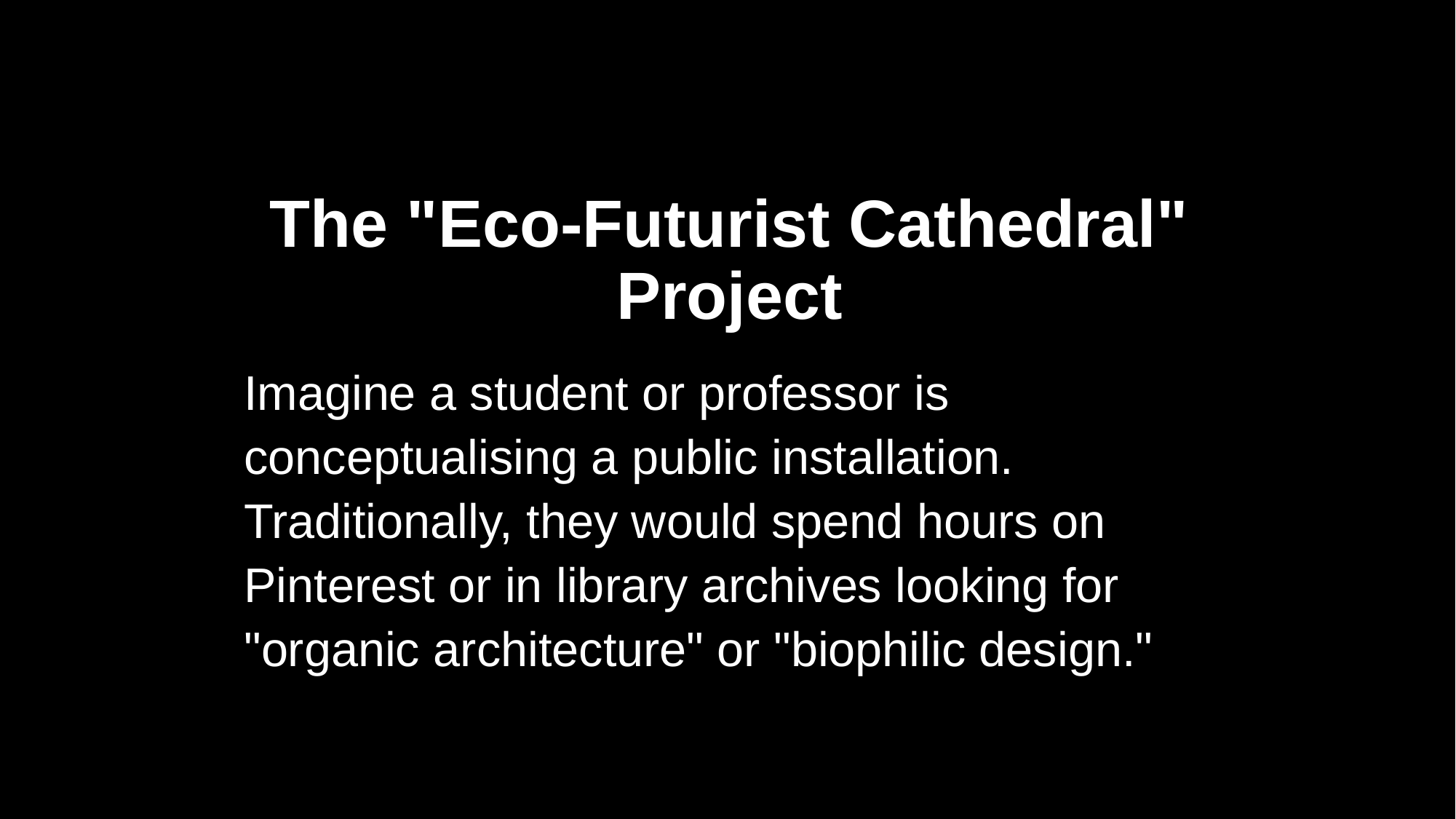

# The "Eco-Futurist Cathedral" Project
Imagine a student or professor is conceptualising a public installation. Traditionally, they would spend hours on Pinterest or in library archives looking for "organic architecture" or "biophilic design."